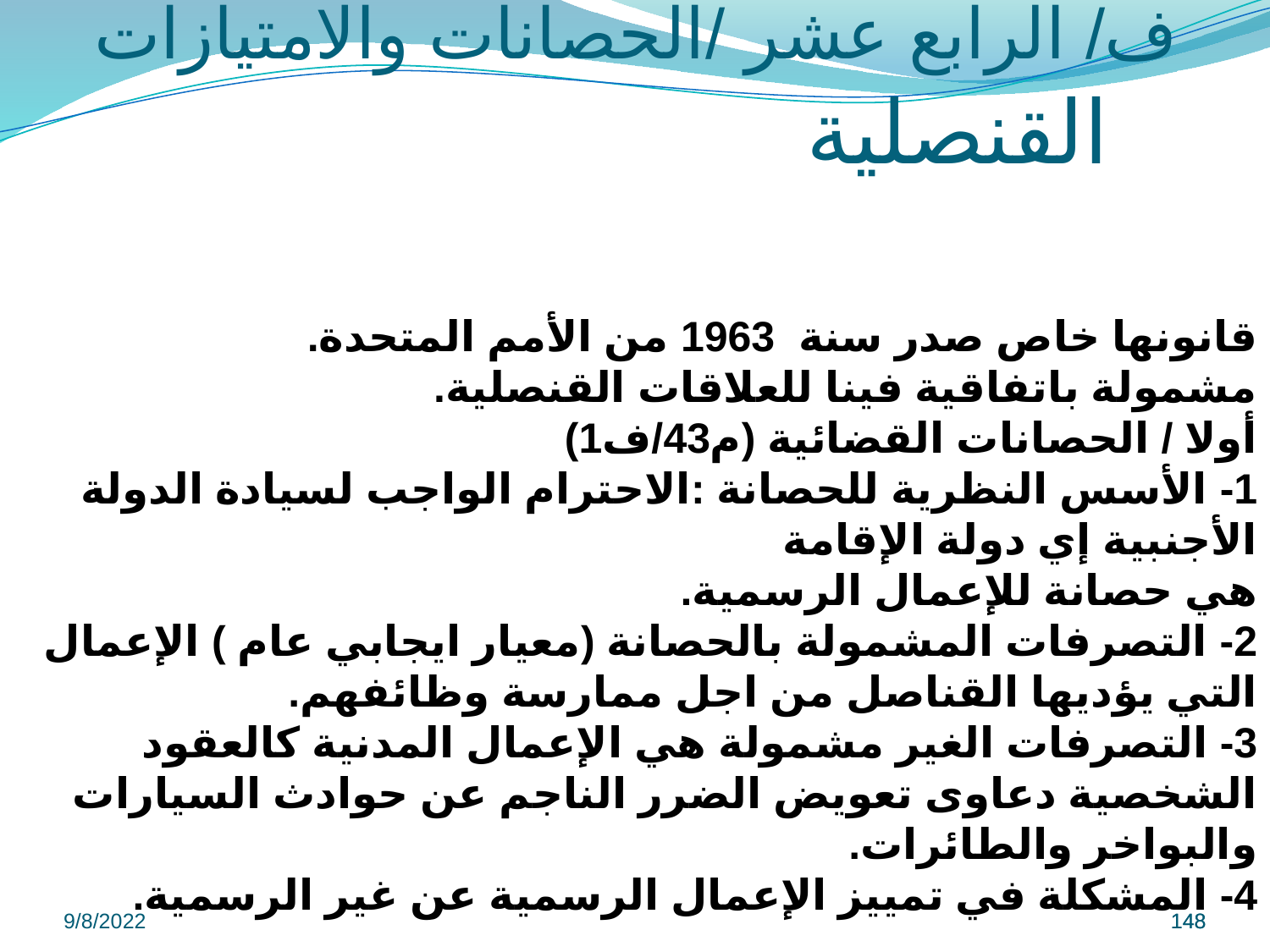

# ف/ الرابع عشر /الحصانات والامتيازات  القنصلية

قانونها خاص صدر سنة  1963 من الأمم المتحدة.
مشمولة باتفاقية فينا للعلاقات القنصلية.
أولا / الحصانات القضائية (م43/ف1)
1- الأسس النظرية للحصانة :الاحترام الواجب لسيادة الدولة الأجنبية إي دولة الإقامة
هي حصانة للإعمال الرسمية.
2- التصرفات المشمولة بالحصانة (معيار ايجابي عام ) الإعمال التي يؤديها القناصل من اجل ممارسة وظائفهم.
3- التصرفات الغير مشمولة هي الإعمال المدنية كالعقود الشخصية دعاوى تعويض الضرر الناجم عن حوادث السيارات والبواخر والطائرات.
4- المشكلة في تمييز الإعمال الرسمية عن غير الرسمية.

9/8/2022
148
148